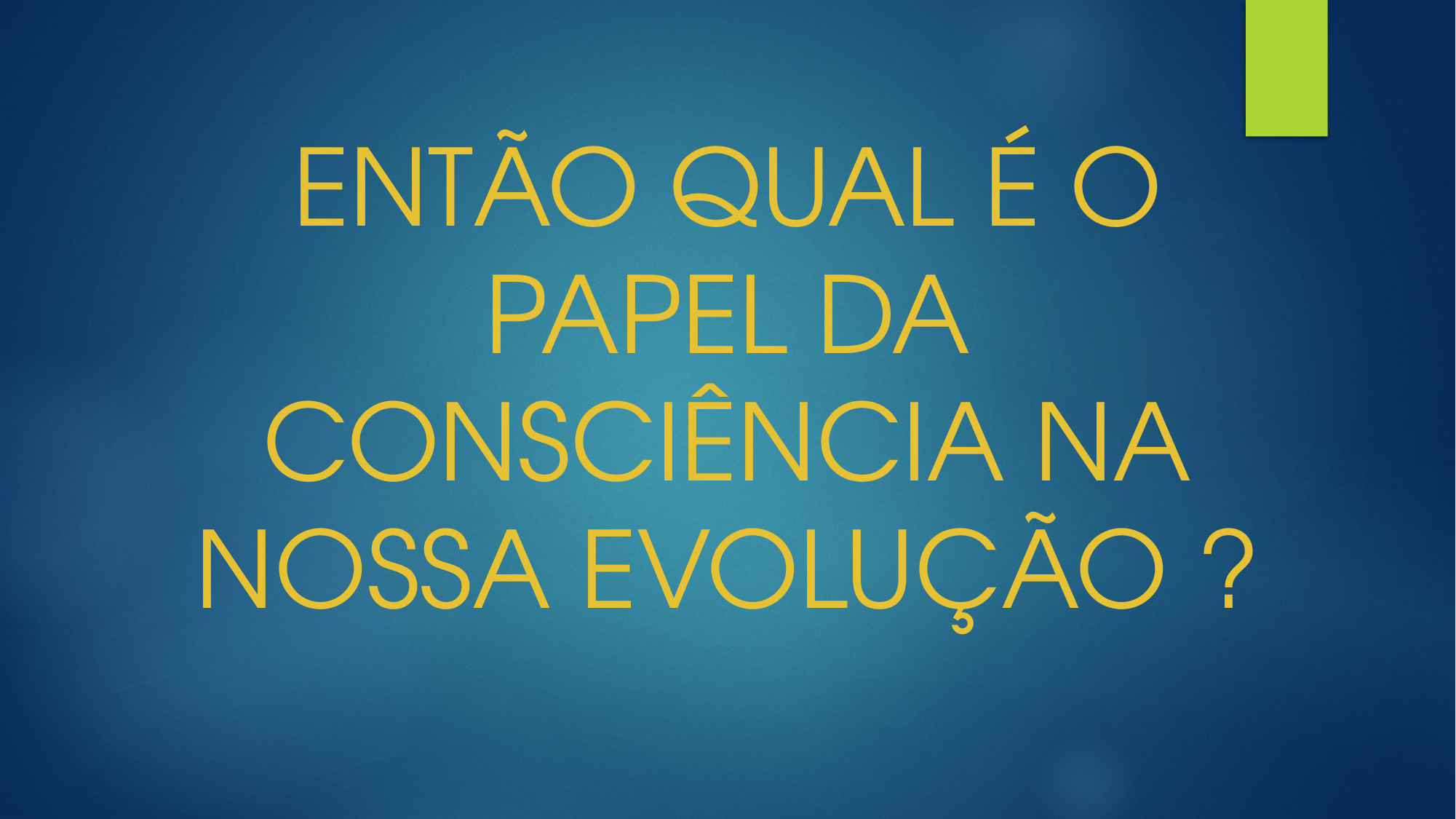

# ENTÃO QUAL É O PAPEL DA CONSCIÊNCIA NA NOSSA EVOLUÇÃO ?